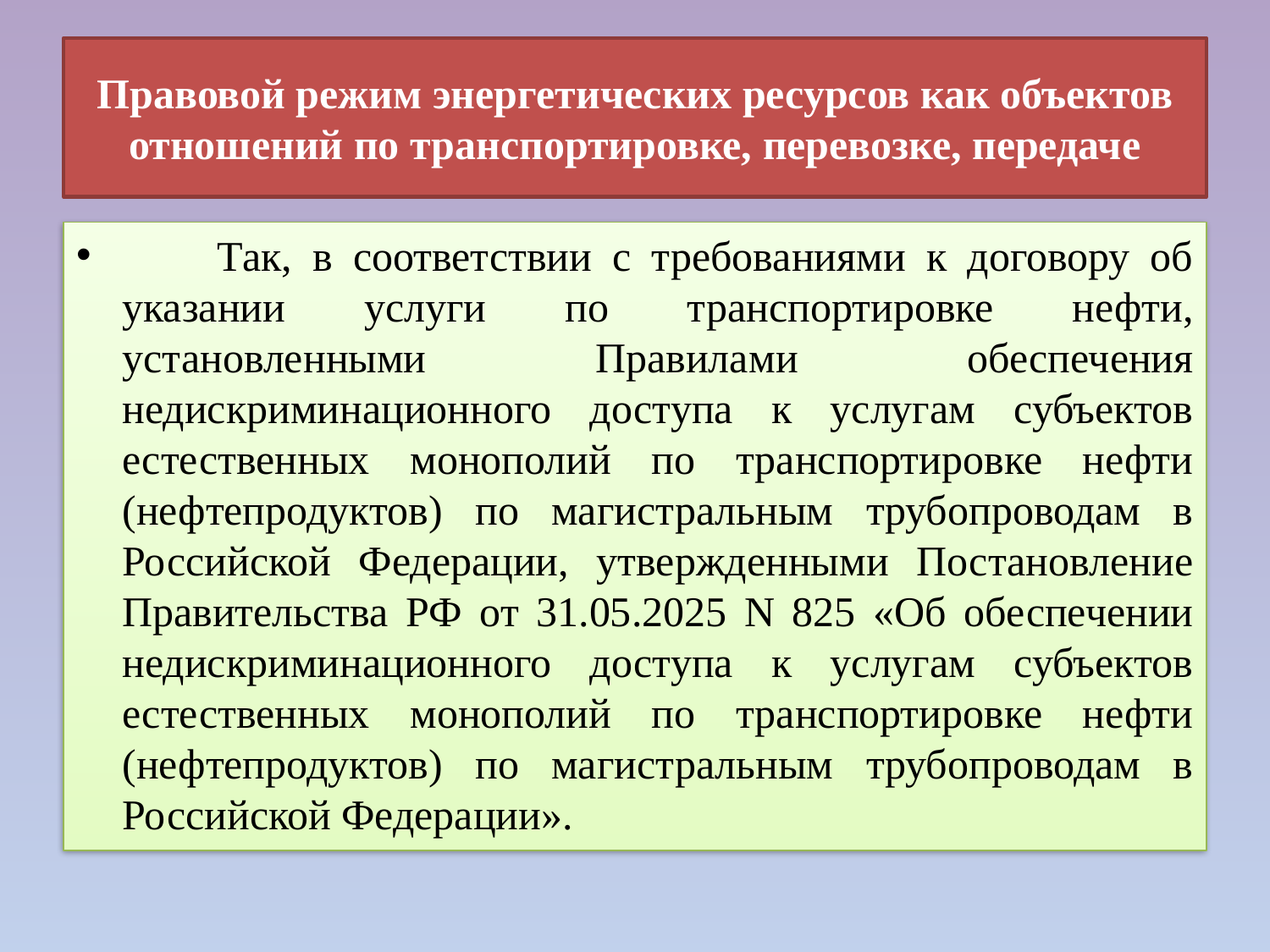

# Правовой режим энергетических ресурсов как объектов отношений по транспортировке, перевозке, передаче
	Так, в соответствии с требованиями к договору об указании услуги по транспортировке нефти, установленными Правилами обеспечения недискриминационного доступа к услугам субъектов естественных монополий по транспортировке нефти (нефтепродуктов) по магистральным трубопроводам в Российской Федерации, утвержденными Постановление Правительства РФ от 31.05.2025 N 825 «Об обеспечении недискриминационного доступа к услугам субъектов естественных монополий по транспортировке нефти (нефтепродуктов) по магистральным трубопроводам в Российской Федерации».